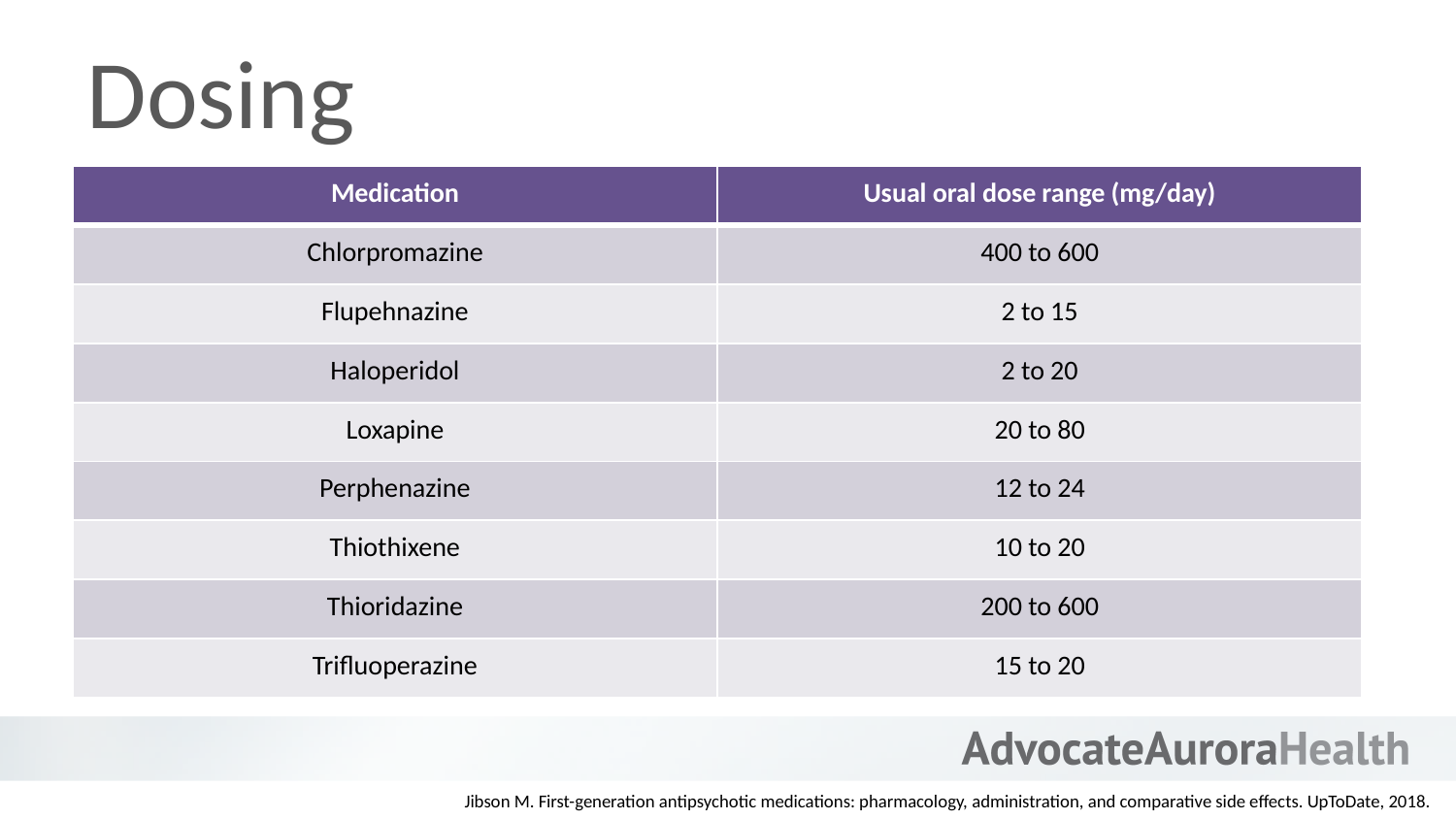

# Dosing
| Medication | Usual oral dose range (mg/day) |
| --- | --- |
| Chlorpromazine | 400 to 600 |
| Flupehnazine | 2 to 15 |
| Haloperidol | 2 to 20 |
| Loxapine | 20 to 80 |
| Perphenazine | 12 to 24 |
| Thiothixene | 10 to 20 |
| Thioridazine | 200 to 600 |
| Trifluoperazine | 15 to 20 |
Jibson M. First-generation antipsychotic medications: pharmacology, administration, and comparative side effects. UpToDate, 2018.